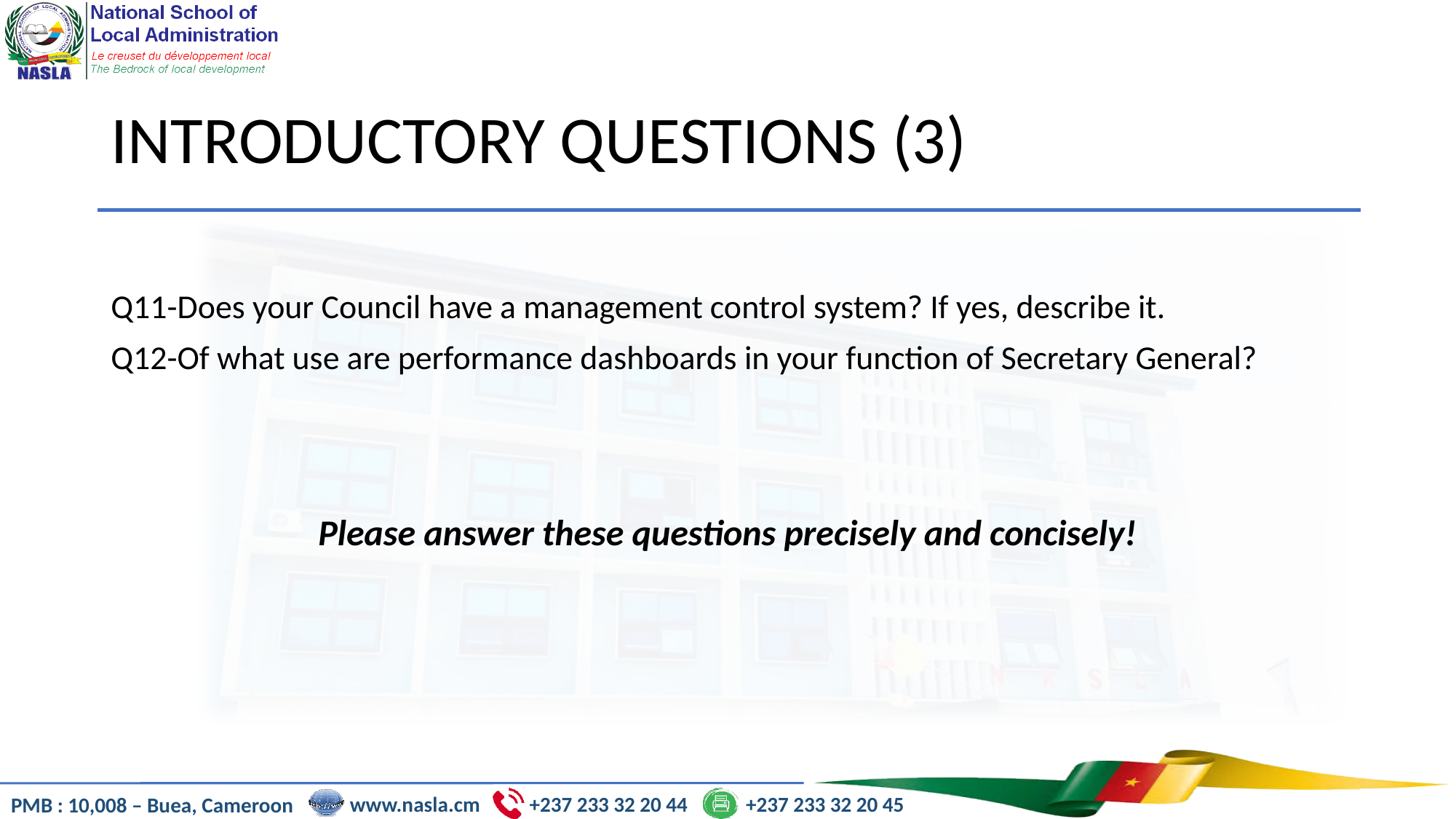

# INTRODUCTORY QUESTIONS (3)

Q11-Does your Council have a management control system? If yes, describe it.
Q12-Of what use are performance dashboards in your function of Secretary General?

Please answer these questions precisely and concisely!